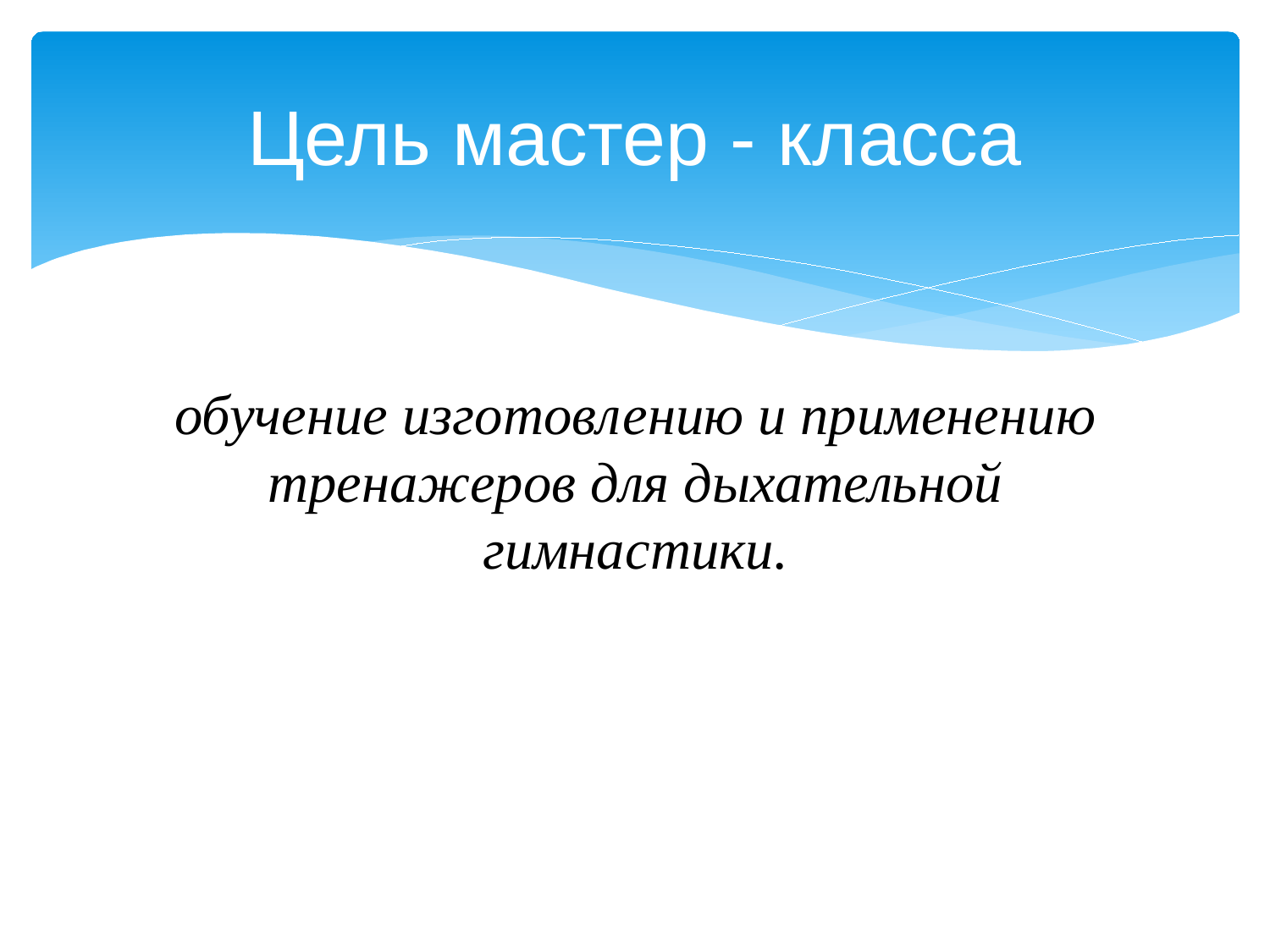

# Цель мастер - класса
обучение изготовлению и применению тренажеров для дыхательной гимнастики.